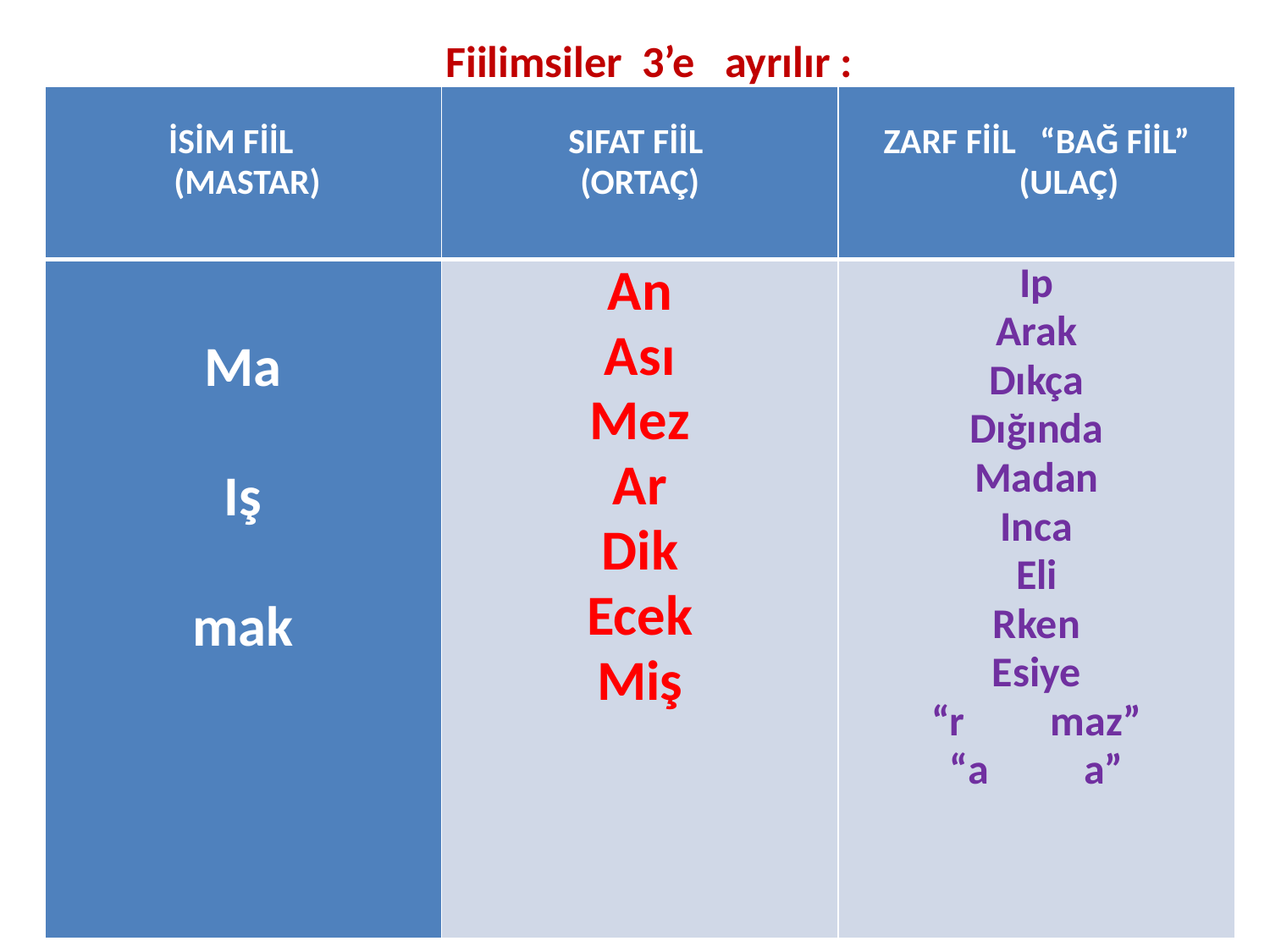

# Fiilimsiler  3’e   ayrılır :
| İSİM FİİL (MASTAR) | SIFAT FİİL (ORTAÇ) | ZARF FİİL “BAĞ FİİL” (ULAÇ) |
| --- | --- | --- |
| Ma Iş mak | An Ası Mez Ar Dik Ecek Miş | Ip Arak Dıkça Dığında Madan Inca Eli Rken Esiye “r maz” “a a” |